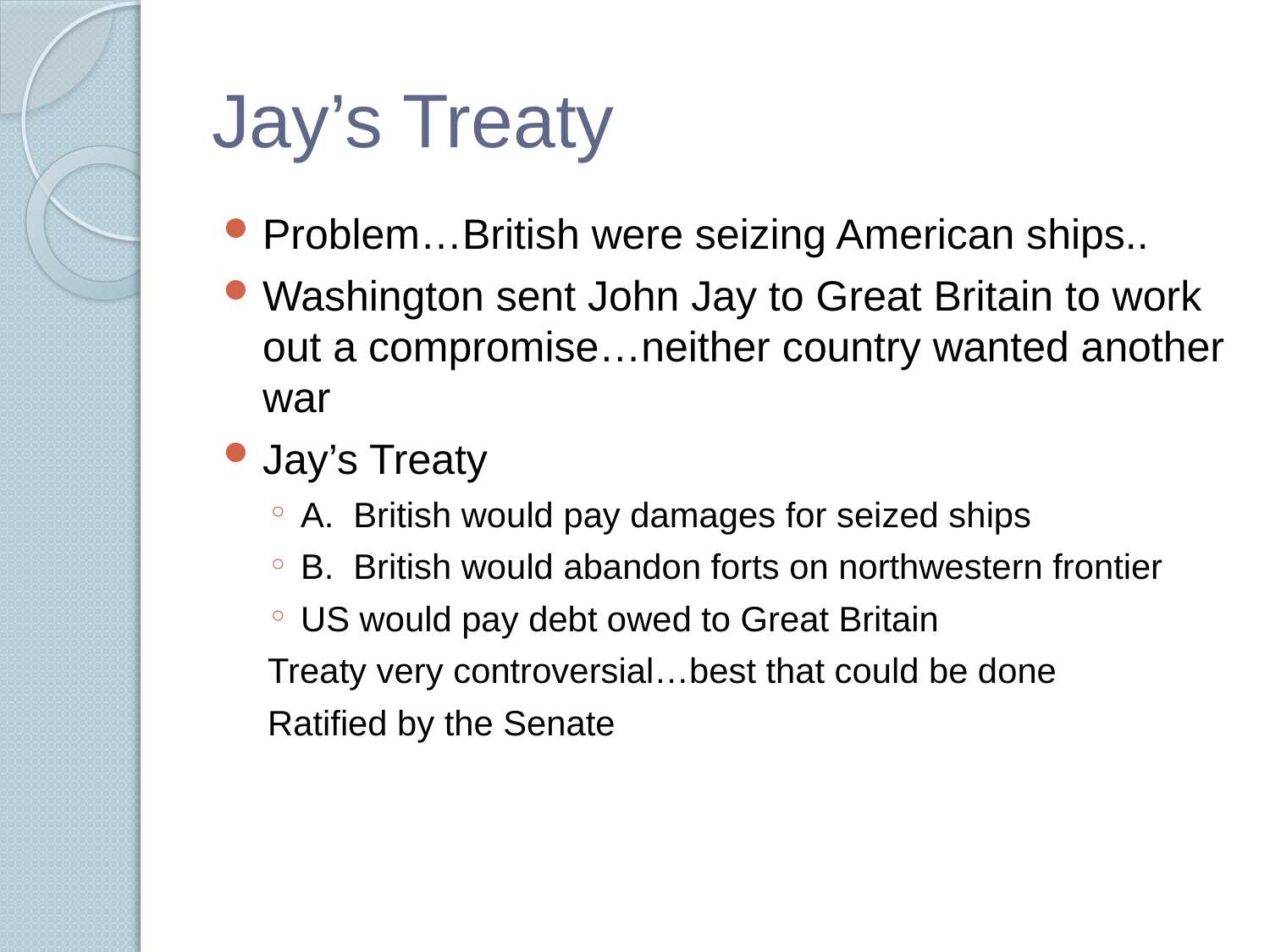

# Jay’s Treaty
Problem…British were seizing American ships..
Washington sent John Jay to Great Britain to work out a compromise…neither country wanted another war
Jay’s Treaty
A.  British would pay damages for seized ships
B.  British would abandon forts on northwestern frontier
US would pay debt owed to Great Britain
Treaty very controversial…best that could be done
Ratified by the Senate